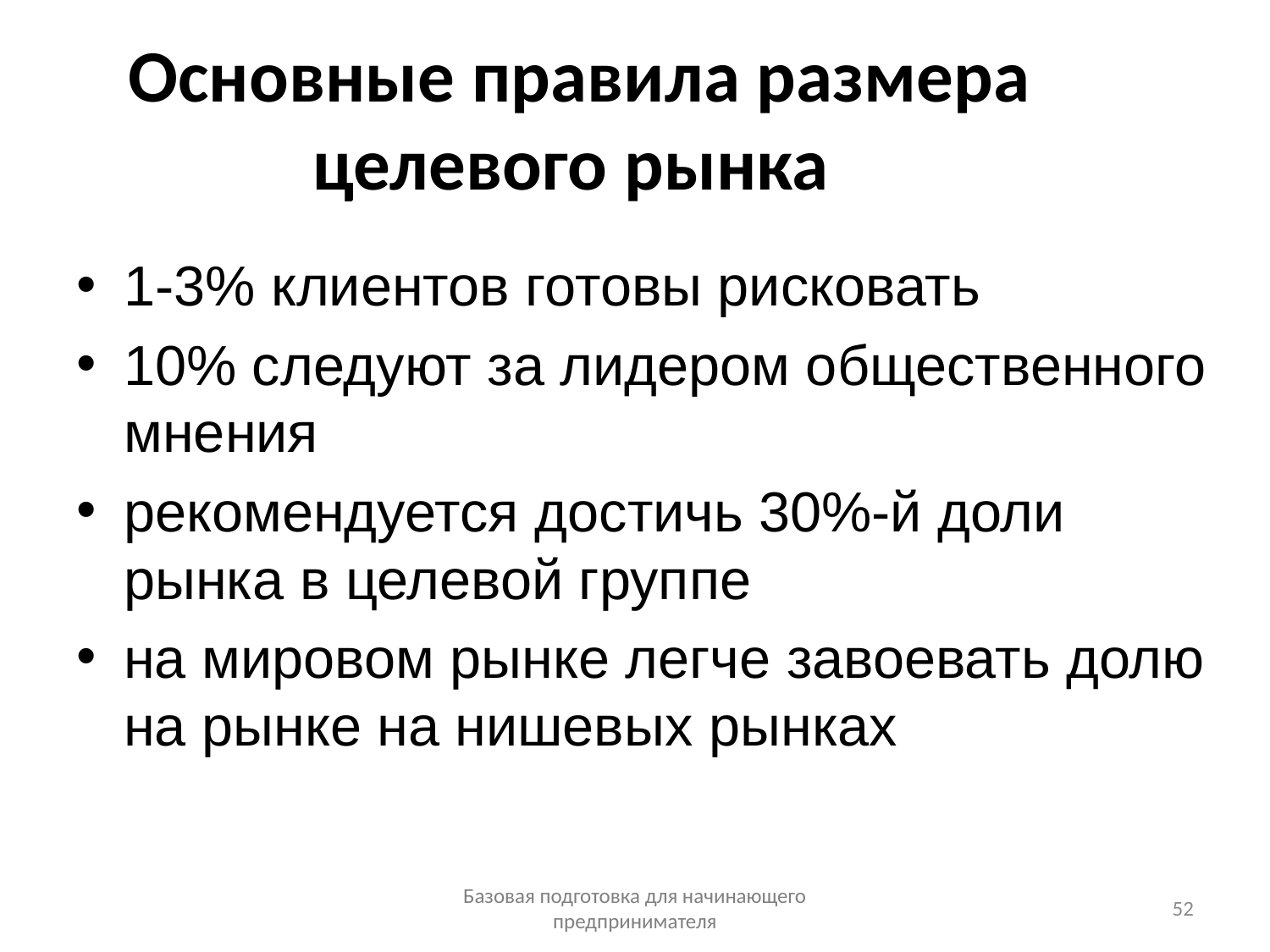

# Основные правила размера целевого рынка
1-3% клиентов готовы рисковать
10% следуют за лидером общественного мнения
рекомендуется достичь 30%-й доли рынка в целевой группе
на мировом рынке легче завоевать долю на рынке на нишевых рынках
Базовая подготовка для начинающего предпринимателя
52